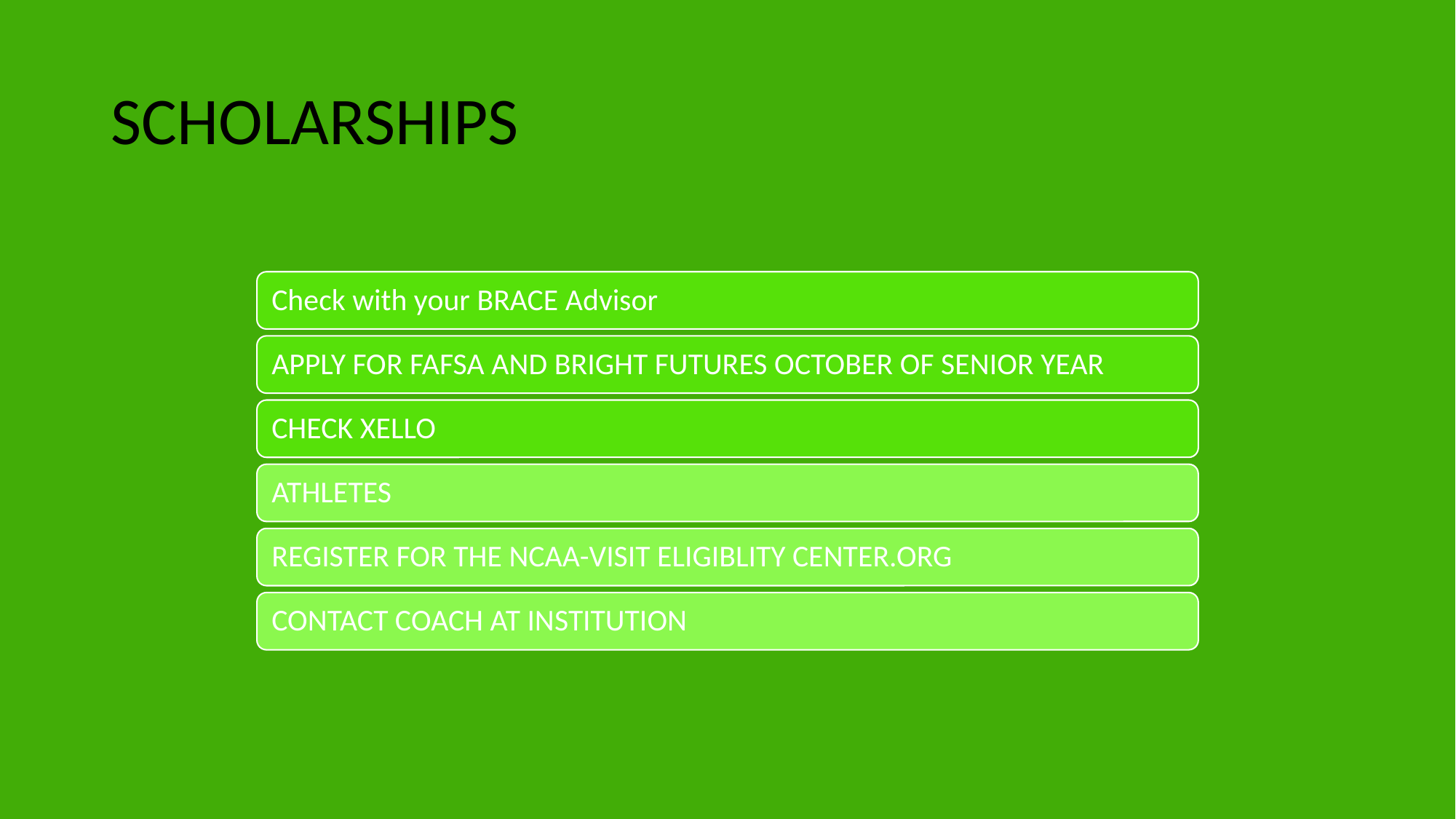

# SCHOLARSHIPS
Check with your BRACE Advisor
APPLY FOR FAFSA AND BRIGHT FUTURES OCTOBER OF SENIOR YEAR
CHECK XELLO
ATHLETES
REGISTER FOR THE NCAA-VISIT ELIGIBLITY CENTER.ORG
CONTACT COACH AT INSTITUTION